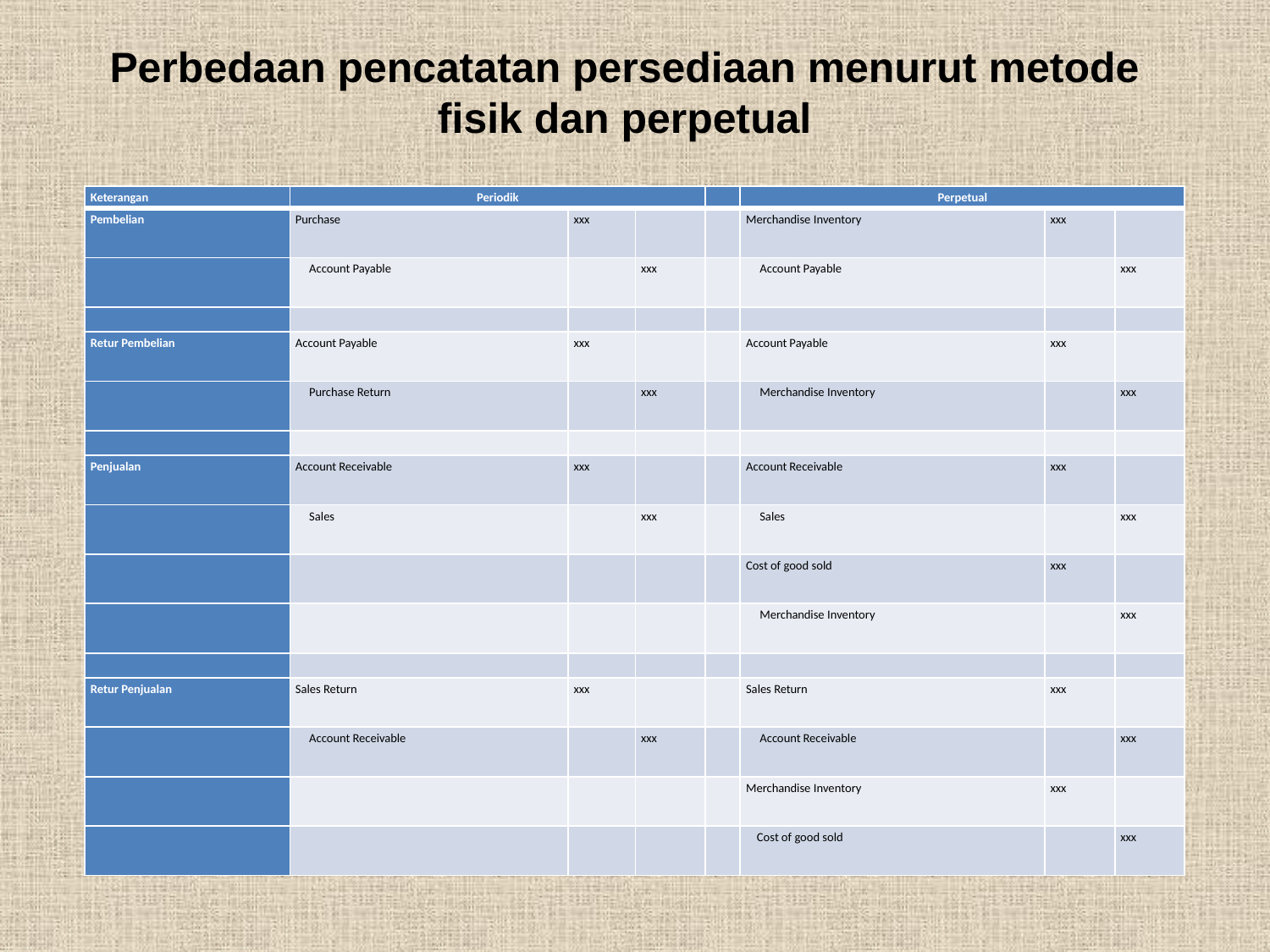

# Perbedaan pencatatan persediaan menurut metode fisik dan perpetual
| Keterangan | Periodik |  |  |  | Perpetual |  |  |
| --- | --- | --- | --- | --- | --- | --- | --- |
| Pembelian | Purchase | xxx |  |  | Merchandise Inventory | xxx |  |
|  | Account Payable |  | xxx |  | Account Payable |  | xxx |
|  |  |  |  |  |  |  |  |
| Retur Pembelian | Account Payable | xxx |  |  | Account Payable | xxx |  |
|  | Purchase Return |  | xxx |  | Merchandise Inventory |  | xxx |
|  |  |  |  |  |  |  |  |
| Penjualan | Account Receivable | xxx |  |  | Account Receivable | xxx |  |
|  | Sales |  | xxx |  | Sales |  | xxx |
|  |  |  |  |  | Cost of good sold | xxx |  |
|  |  |  |  |  | Merchandise Inventory |  | xxx |
|  |  |  |  |  |  |  |  |
| Retur Penjualan | Sales Return | xxx |  |  | Sales Return | xxx |  |
|  | Account Receivable |  | xxx |  | Account Receivable |  | xxx |
|  |  |  |  |  | Merchandise Inventory | xxx |  |
|  |  |  |  |  | Cost of good sold |  | xxx |